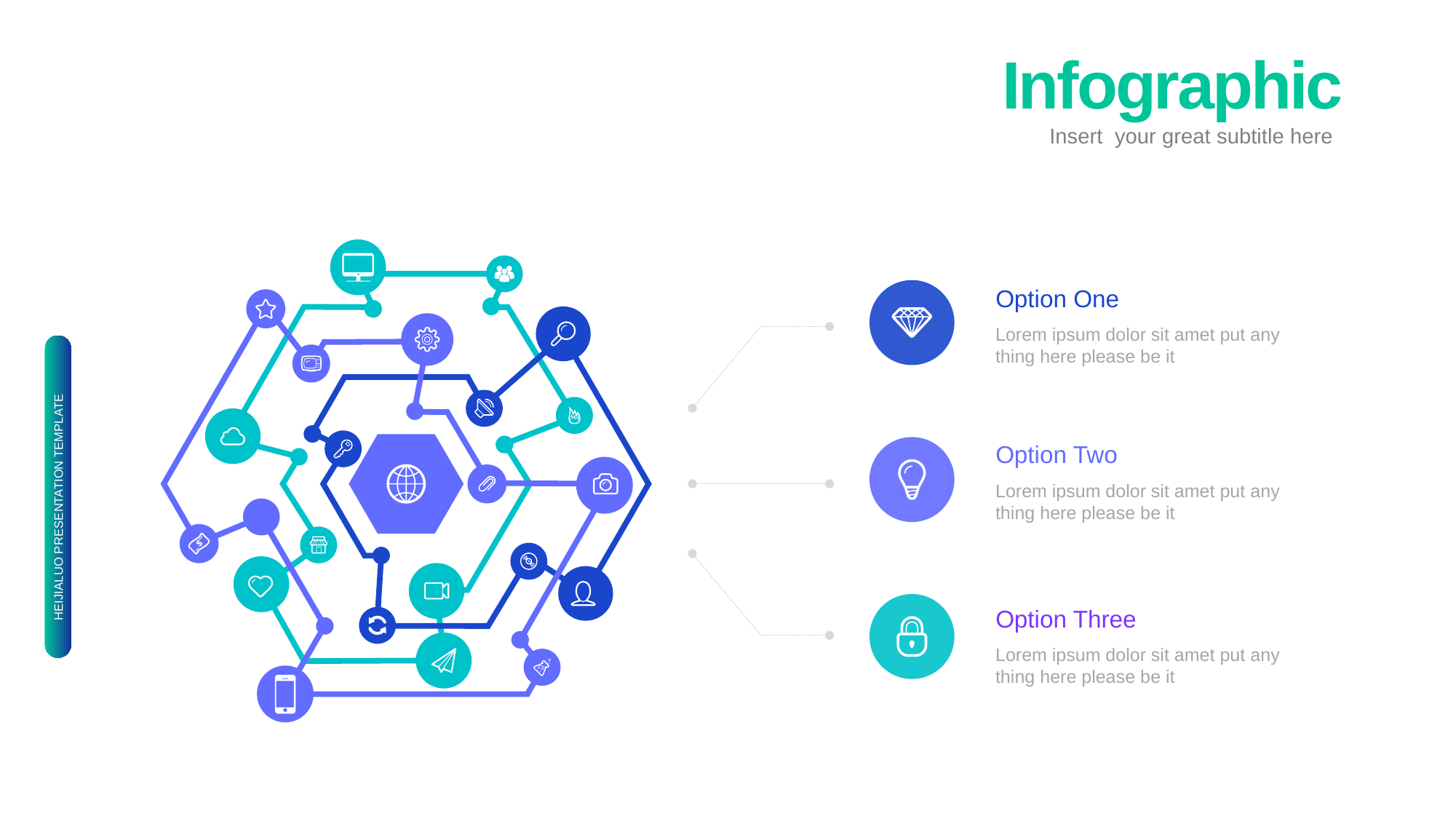

Infographic
Insert  your great subtitle here
e7d195523061f1c03a90ee8e42cb24248e56383cd534985688F9F494128731F165EE95AB4B0C0A38076AAEA07667B1565C446FC45FF01DFB0E885BCDBDF3A284F3DB14DA61DD97F0BAB2E6C668FB493187E5C5FDF083ADBDF78C8B43347D6AF35582F3E571D15D569395BE140F5E5E7AD78A776D8053828B7F0DBCC303A1467E48F8A6D5D211210D7C52903204C4C167

Option One

Lorem ipsum dolor sit amet put any thing here please be it
Option Two

Lorem ipsum dolor sit amet put any thing here please be it

HEIJIALUO PRESENTATION TEMPLATE

Option Three
Lorem ipsum dolor sit amet put any thing here please be it